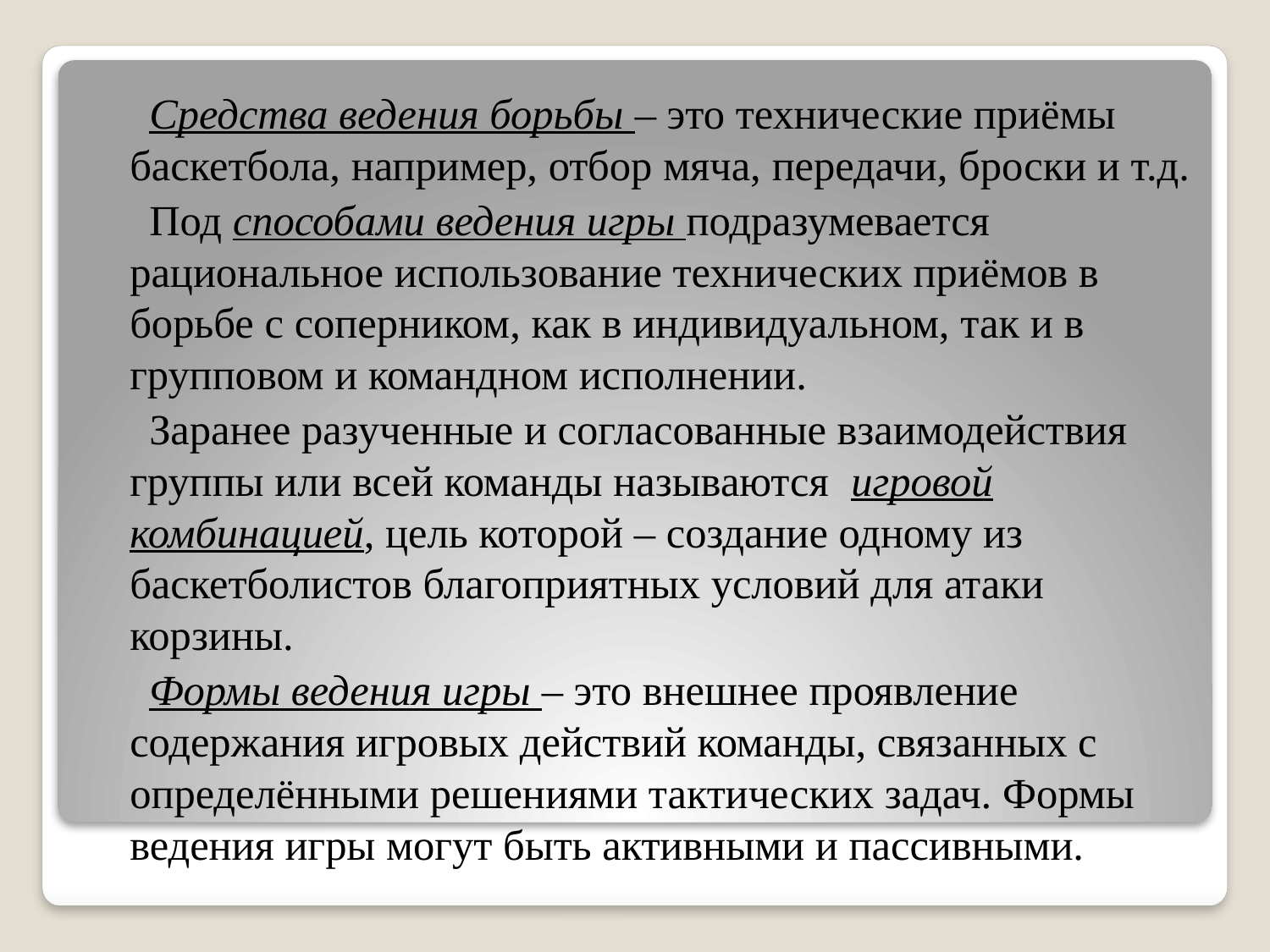

Средства ведения борьбы – это технические приёмы баскетбола, например, отбор мяча, передачи, броски и т.д.
     Под способами ведения игры подразумевается рациональное использование технических приёмов в борьбе с соперником, как в индивидуальном, так и в групповом и командном исполнении.
     Заранее разученные и согласованные взаимодействия группы или всей команды называются  игровой комбинацией, цель которой – создание одному из баскетболистов благоприятных условий для атаки корзины.
     Формы ведения игры – это внешнее проявление содержания игровых действий команды, связанных с определёнными решениями тактических задач. Формы ведения игры могут быть активными и пассивными.